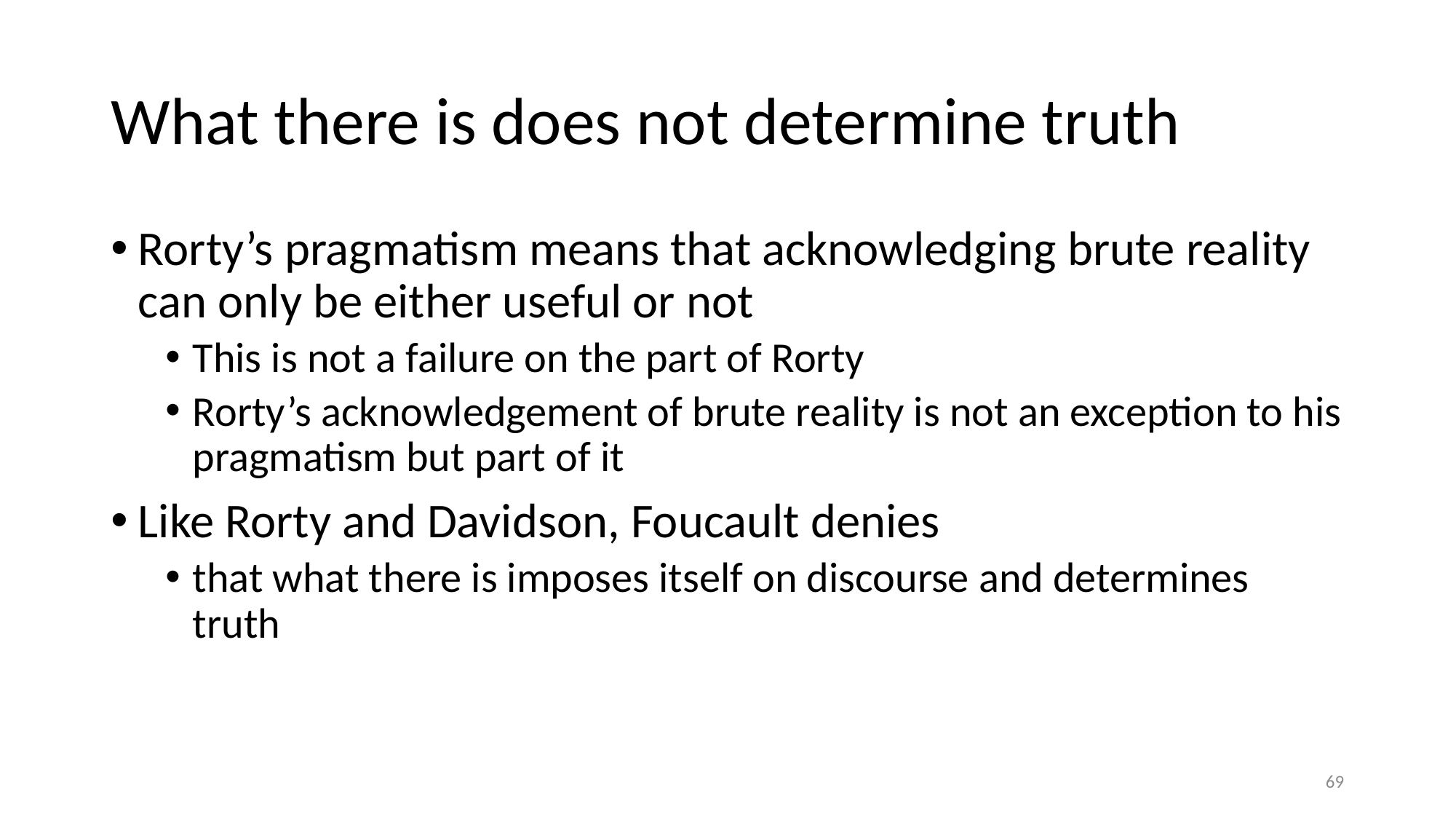

# What there is does not determine truth
Rorty’s pragmatism means that acknowledging brute reality can only be either useful or not
This is not a failure on the part of Rorty
Rorty’s acknowledgement of brute reality is not an exception to his pragmatism but part of it
Like Rorty and Davidson, Foucault denies
that what there is imposes itself on discourse and determines truth
69